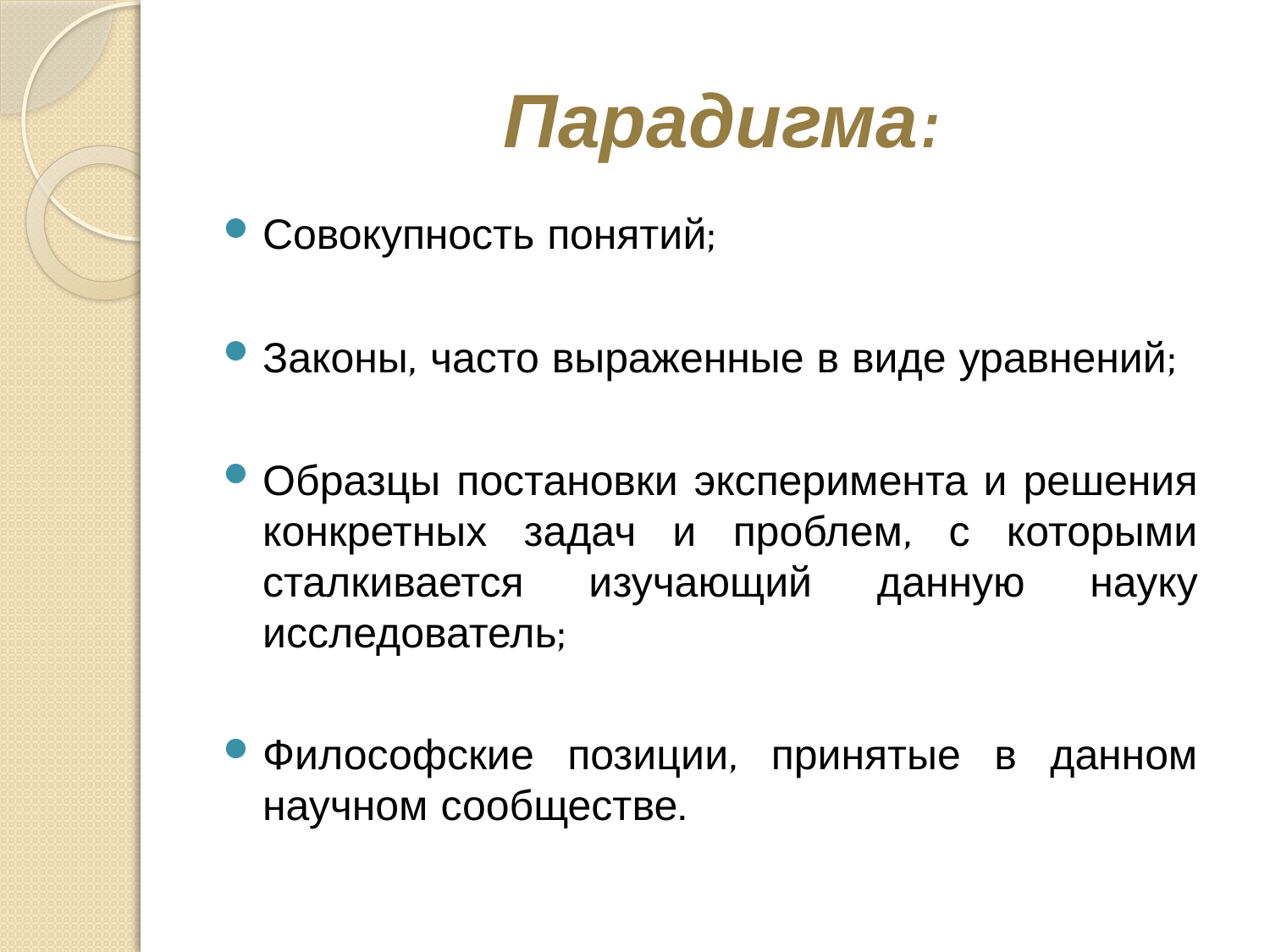

# Парадигма:
Совокупность понятий;

Законы, часто выраженные в виде уравнений;

Образцы постановки эксперимента и решения конкретных задач и проблем, с которыми сталкивается изучающий данную науку исследователь;

Философские позиции, принятые в данном научном сообществе.